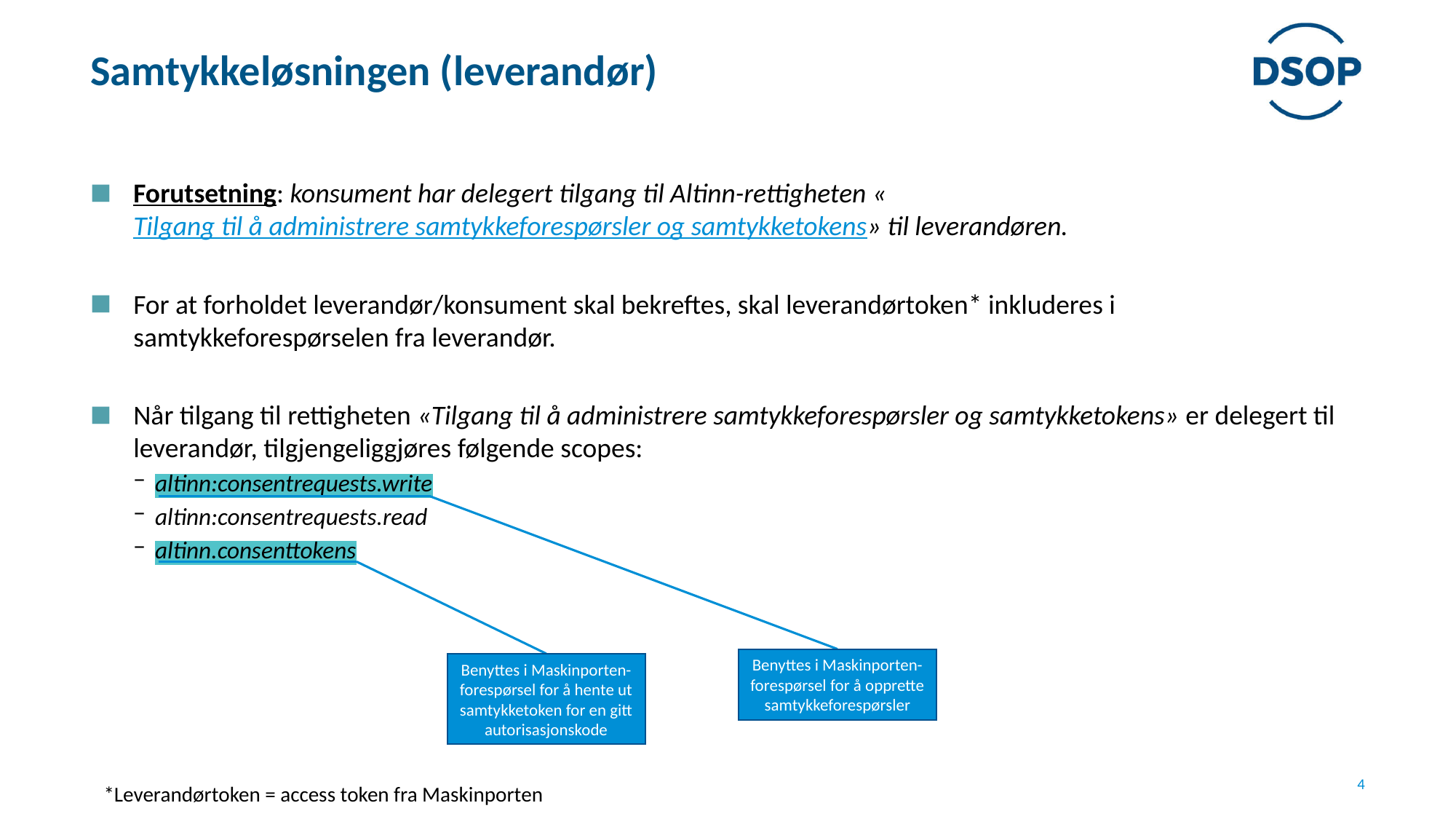

# Samtykkeløsningen (leverandør)

Forutsetning: konsument har delegert tilgang til Altinn-rettigheten «Tilgang til å administrere samtykkeforespørsler og samtykketokens» til leverandøren.

For at forholdet leverandør/konsument skal bekreftes, skal leverandørtoken* inkluderes i samtykkeforespørselen fra leverandør.

Når tilgang til rettigheten «Tilgang til å administrere samtykkeforespørsler og samtykketokens» er delegert til leverandør, tilgjengeliggjøres følgende scopes:
altinn:consentrequests.write
altinn:consentrequests.read
altinn.consenttokens
Benyttes i Maskinporten-forespørsel for å opprette samtykkeforespørsler
Benyttes i Maskinporten-forespørsel for å hente ut samtykketoken for en gitt autorisasjonskode
*Leverandørtoken = access token fra Maskinporten